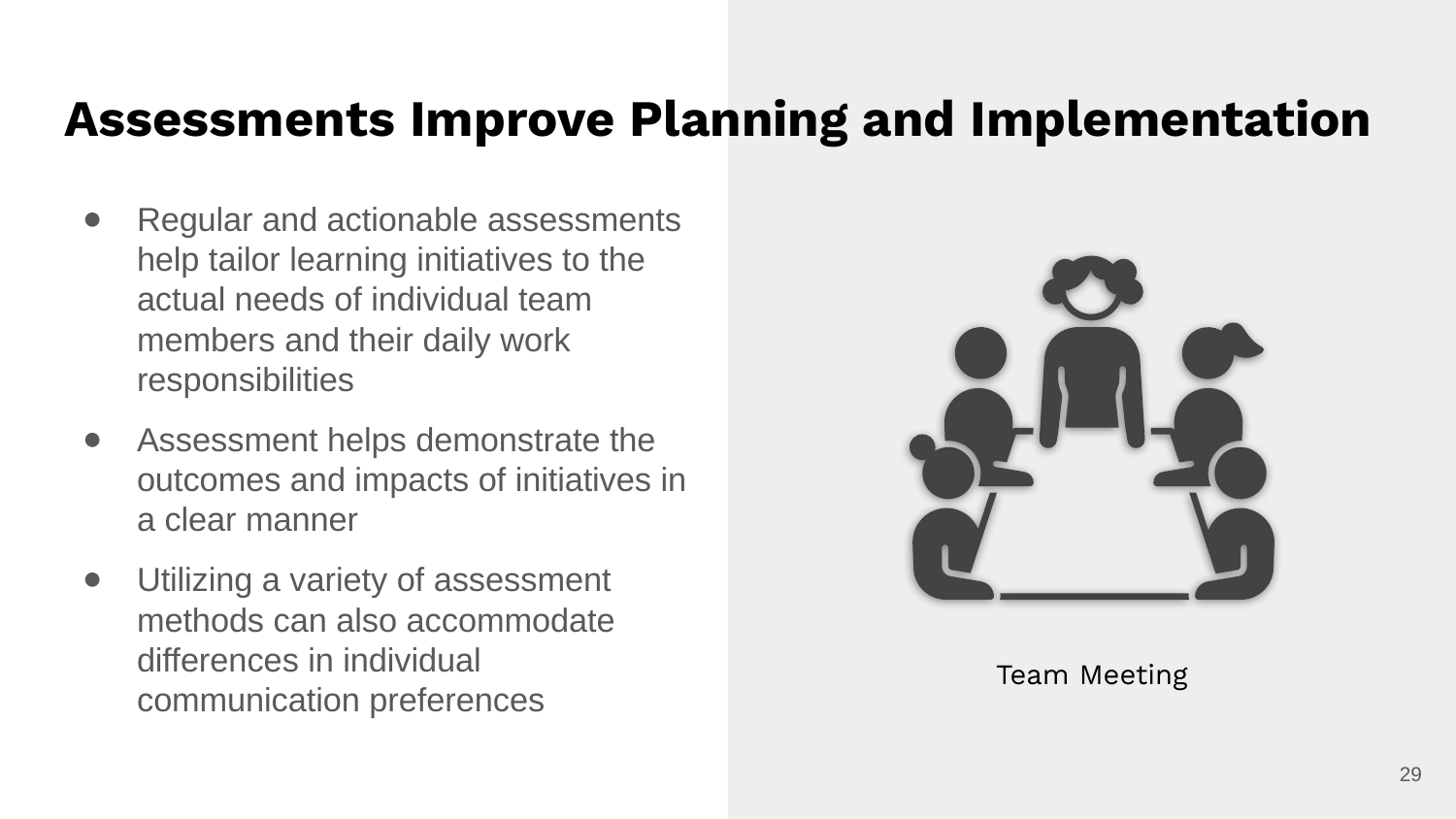

# Assessments Improve Planning and Implementation
Regular and actionable assessments help tailor learning initiatives to the actual needs of individual team members and their daily work responsibilities
Assessment helps demonstrate the outcomes and impacts of initiatives in a clear manner
Utilizing a variety of assessment methods can also accommodate differences in individual communication preferences

Team Meeting
29